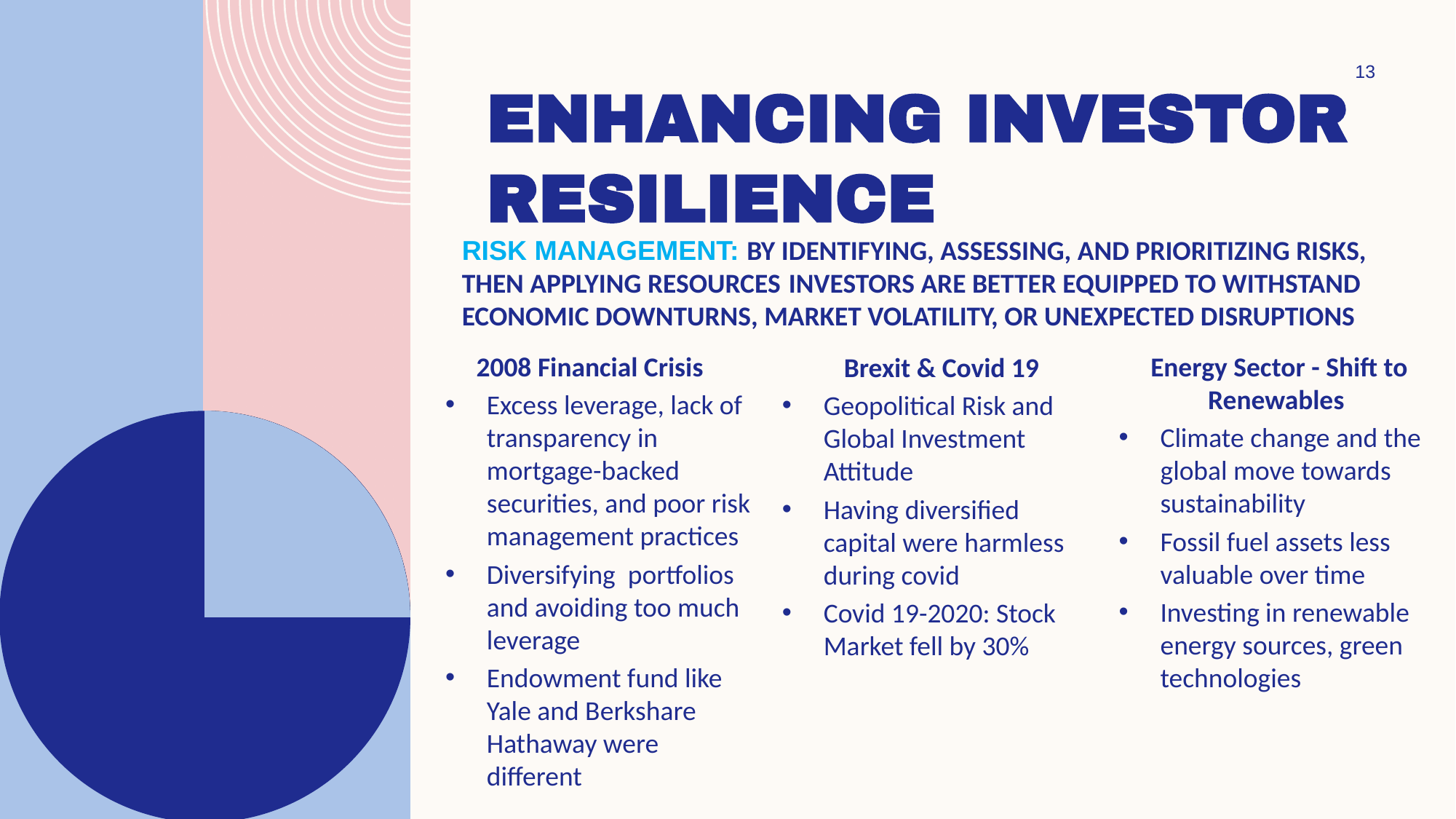

13
# Enhancing Investor Resilience
Risk Management: By identifying, assessing, and prioritizing risks, then applying resources investors are better equipped to withstand economic downturns, market volatility, or unexpected disruptions
    Energy Sector - Shift to    Renewables
Climate change and the global move towards sustainability
Fossil fuel assets less valuable over time
Investing in renewable energy sources, green technologies
     2008 Financial Crisis
Excess leverage, lack of transparency in mortgage-backed securities, and poor risk management practices
Diversifying  portfolios and avoiding too much leverage
Endowment fund like Yale and Berkshare Hathaway were different
          Brexit & Covid 19
Geopolitical Risk and Global Investment Attitude
Having diversified capital were harmless during covid
Covid 19-2020: Stock Market fell by 30%